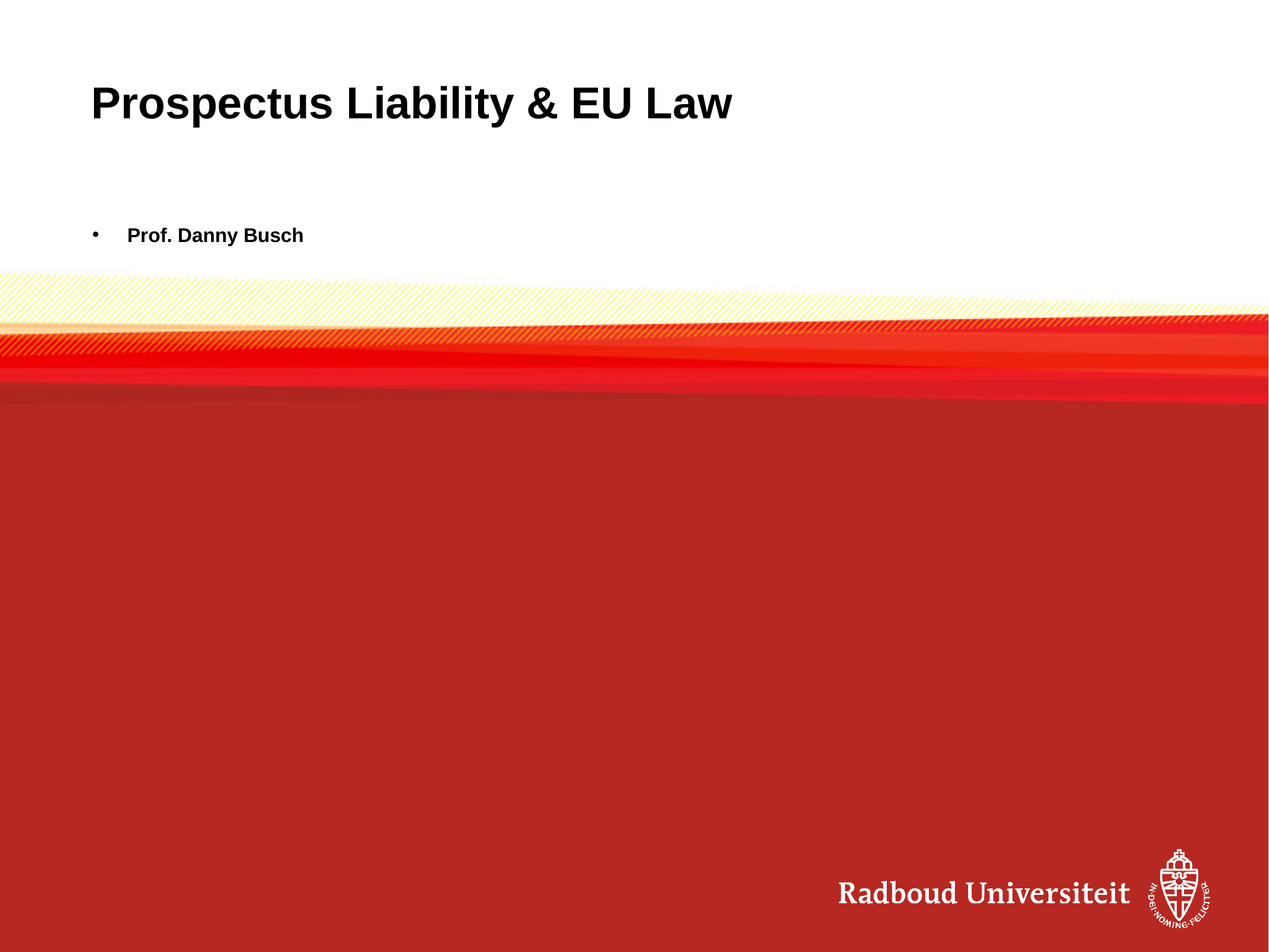

# Prospectus Liability & EU Law

Prof. Danny Busch